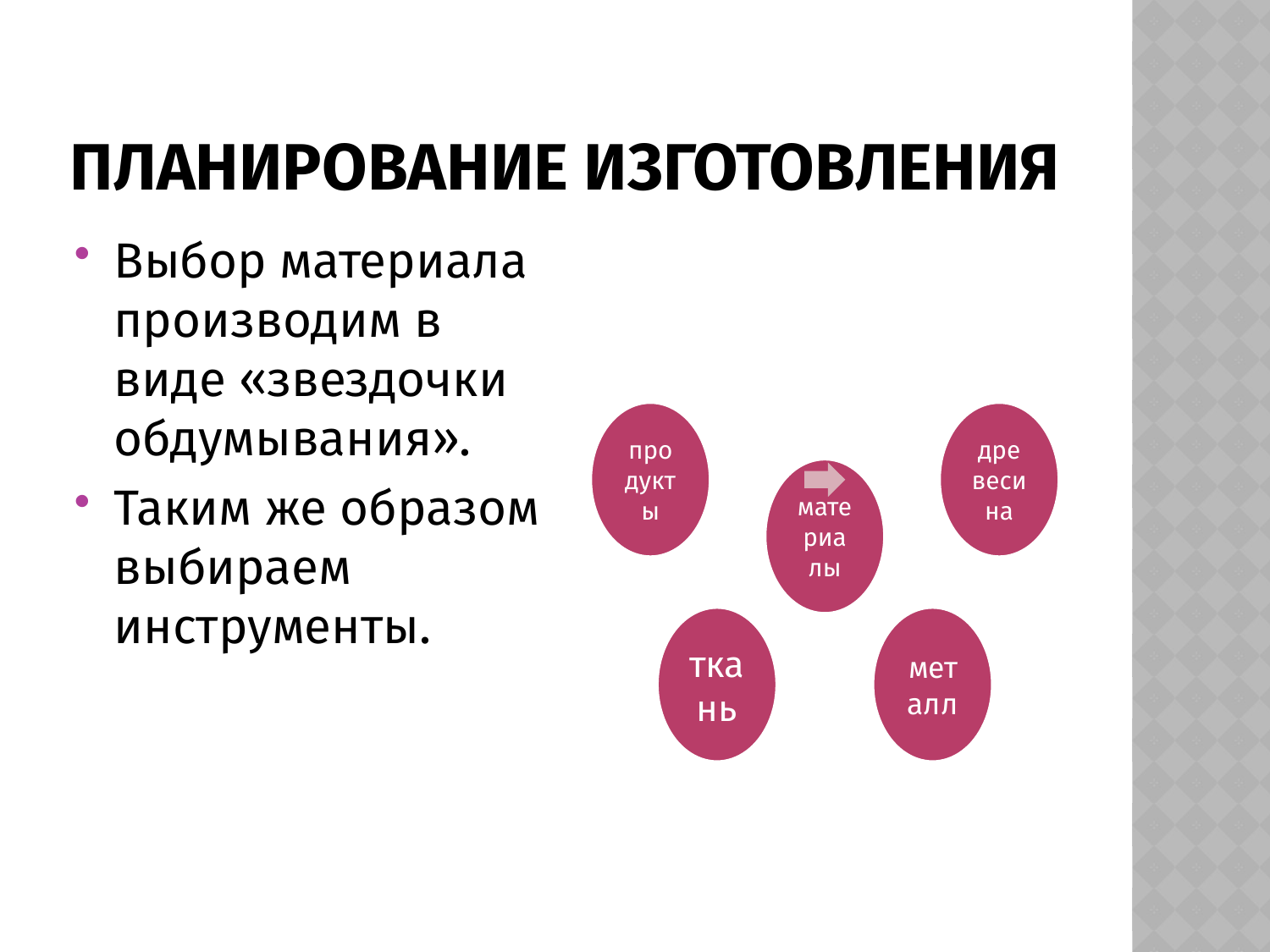

# Планирование изготовления
Выбор материала производим в виде «звездочки обдумывания».
Таким же образом выбираем инструменты.
материалы
древесина
металл
ткань
продукты